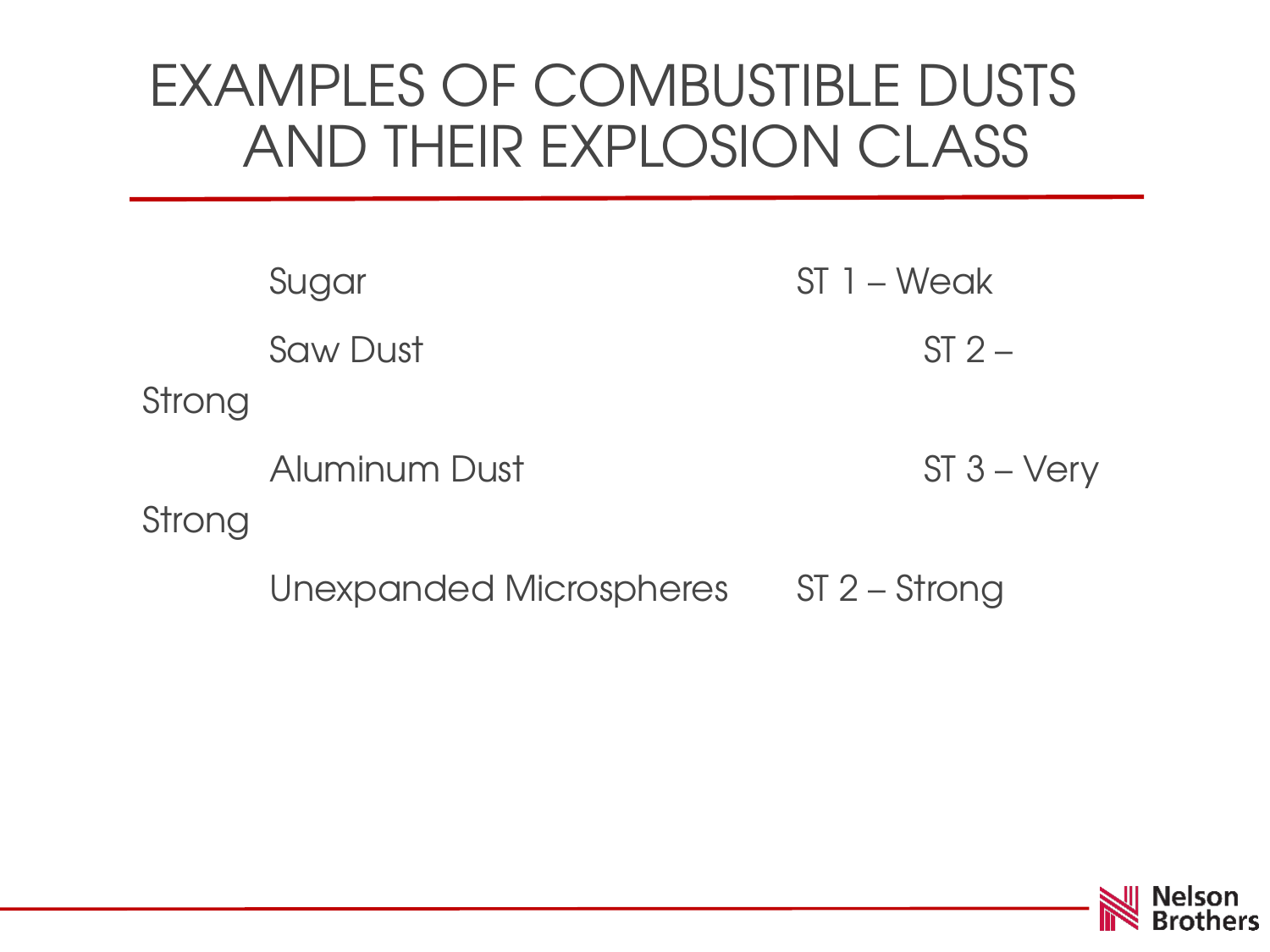

# EXAMPLES OF COMBUSTIBLE DUSTS    AND THEIR EXPLOSION CLASS
	Sugar			  	  ST 1 – Weak
	Saw Dust		  		  ST 2 – Strong
	Aluminum Dust		  	  ST 3 – Very Strong
	Unexpanded Microspheres	  ST 2 – Strong